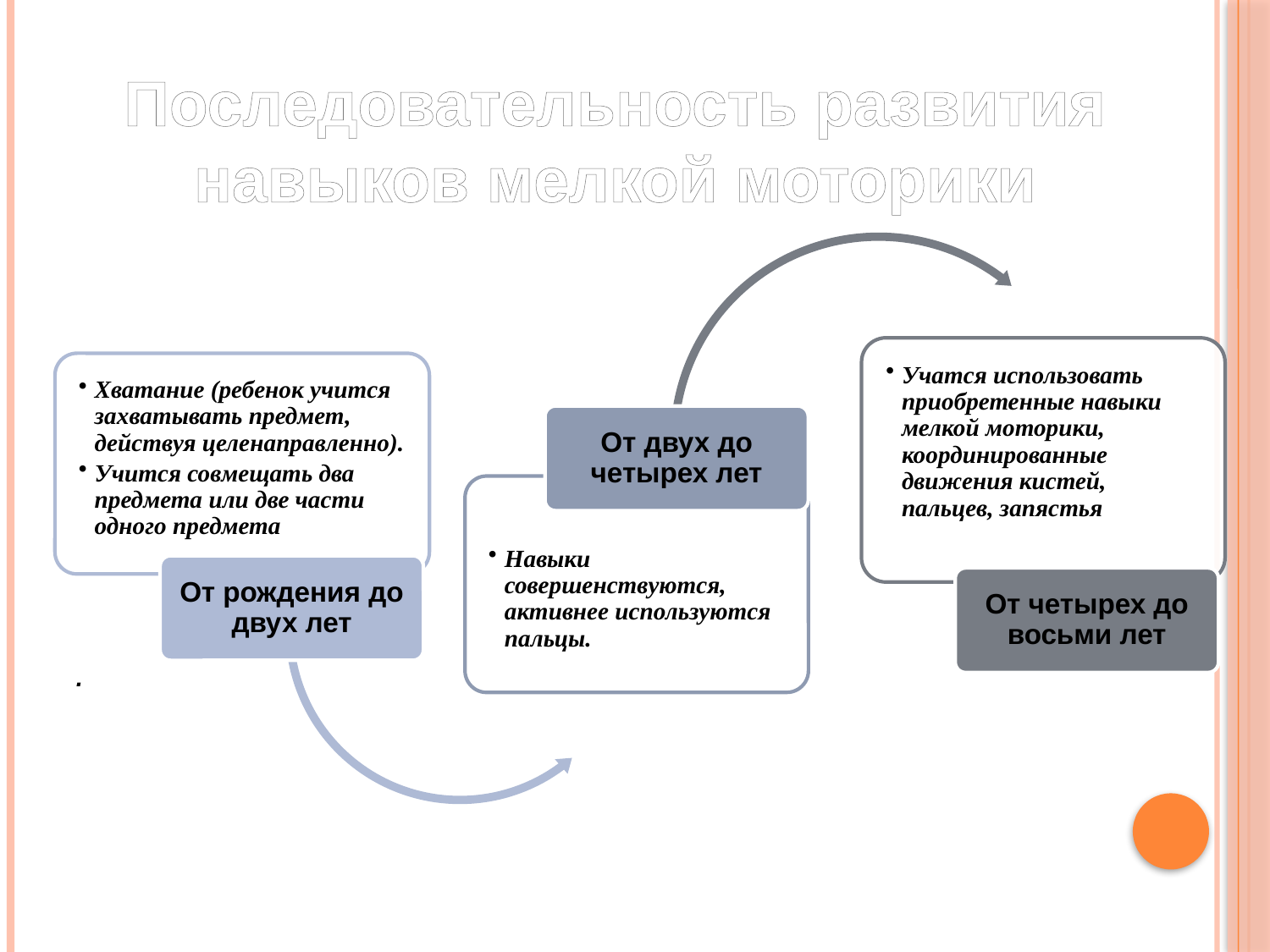

Последовательность развития навыков мелкой моторики
Хватание (ребенок учится захватывать предмет, действуя целенаправленно).
Учится совмещать два предмета или две части одного предмета
От рождения до двух лет
Навыки совершенствуются, активнее используются пальцы.
От двух до четырех лет
Учатся использовать приобретенные навыки мелкой моторики, координированные движения кистей, пальцев, запястья
От четырех до восьми лет
.